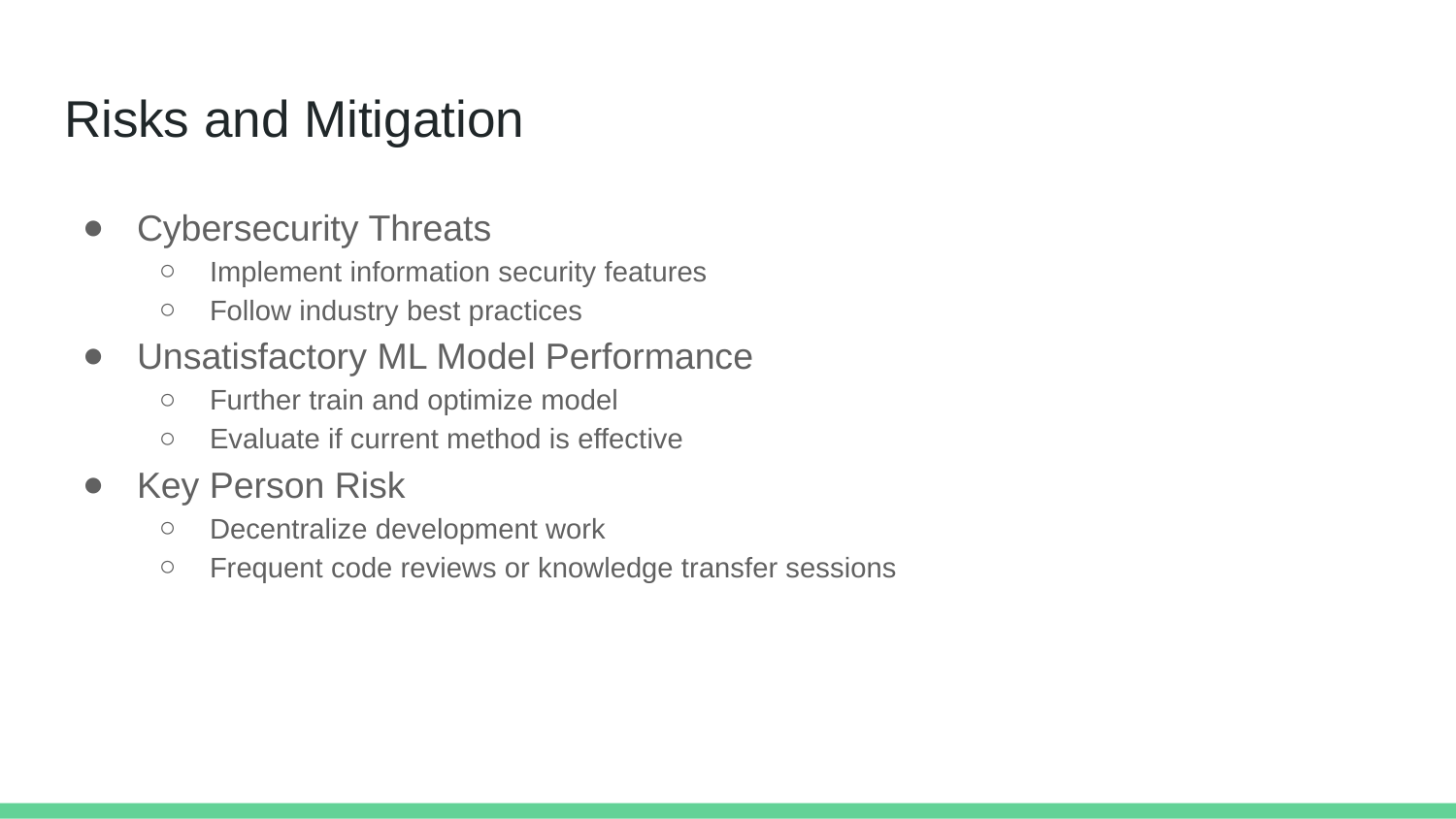

# Risks and Mitigation
Cybersecurity Threats
Implement information security features
Follow industry best practices
Unsatisfactory ML Model Performance
Further train and optimize model
Evaluate if current method is effective
Key Person Risk
Decentralize development work
Frequent code reviews or knowledge transfer sessions